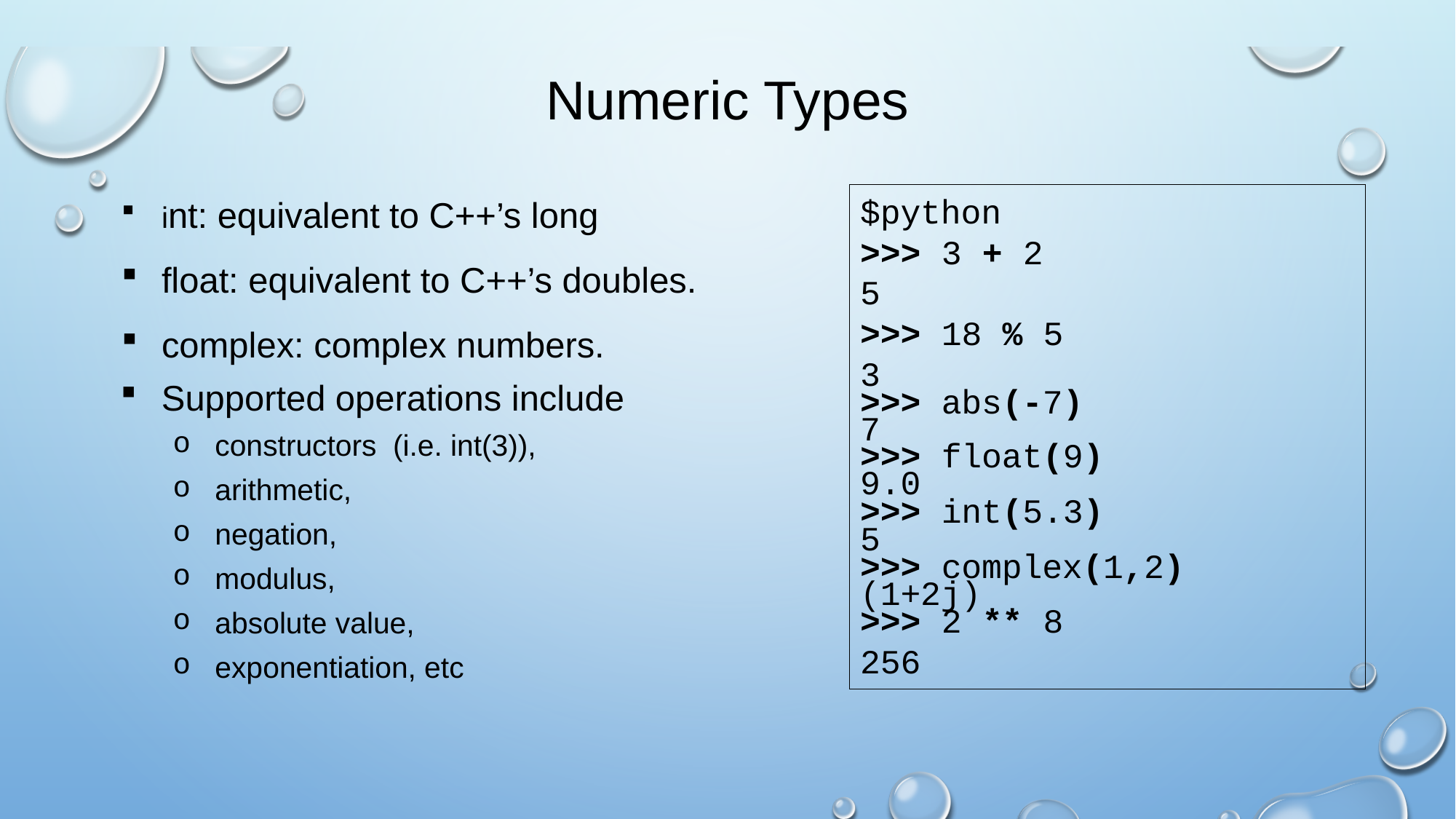

# Numeric Types
$python
>>> 3 + 2
5
>>> 18 % 5
3
>>> abs(-7)
7
>>> float(9)
9.0
>>> int(5.3)
5
>>> complex(1,2)
(1+2j)
>>> 2 ** 8
256

int: equivalent to C++’s long
float: equivalent to C++’s doubles.
complex: complex numbers.
Supported operations include
constructors  (i.e. int(3)),
arithmetic,
negation,
modulus,
absolute value,
exponentiation, etc